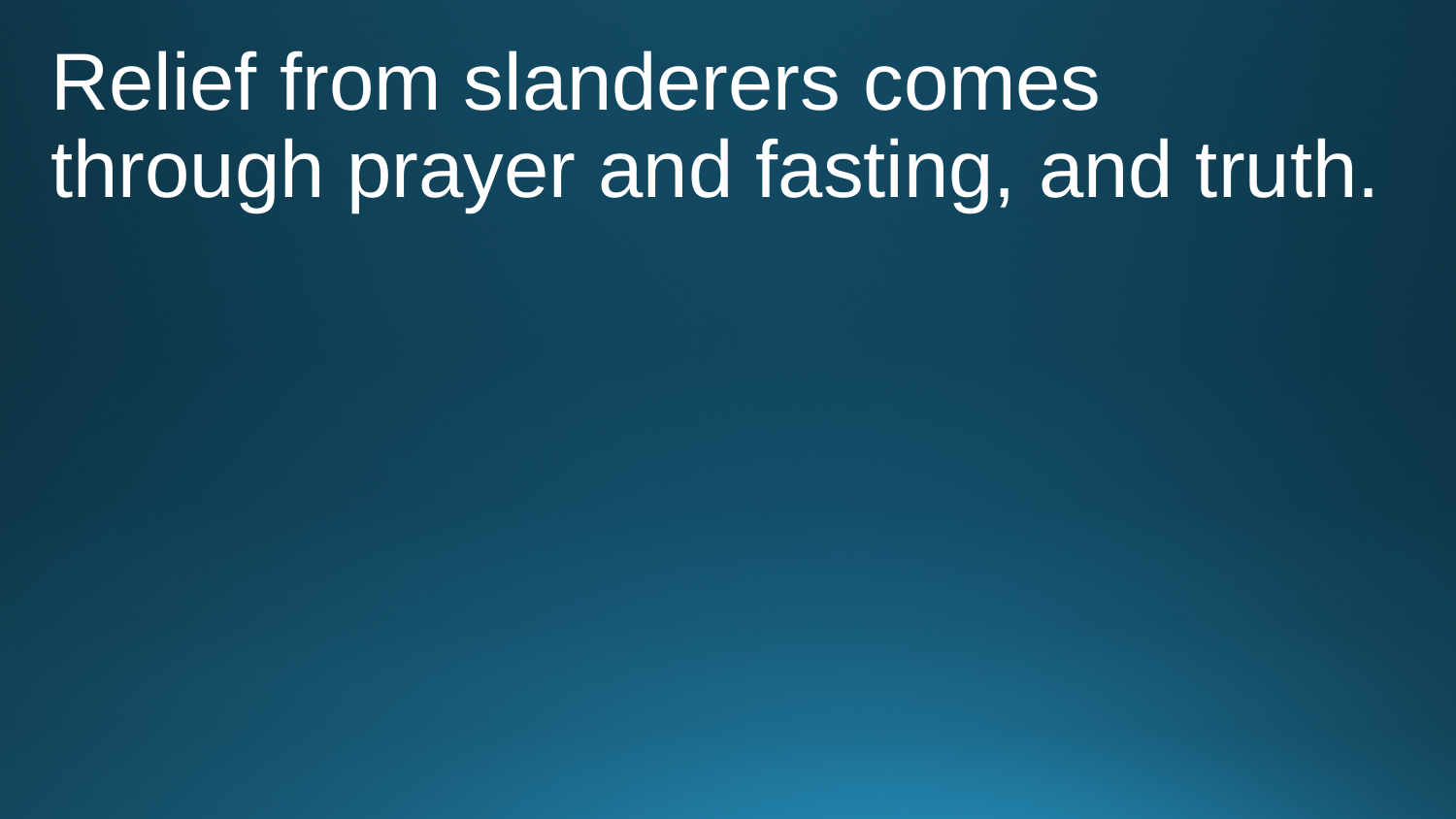

Relief from slanderers comes through prayer and fasting, and truth.